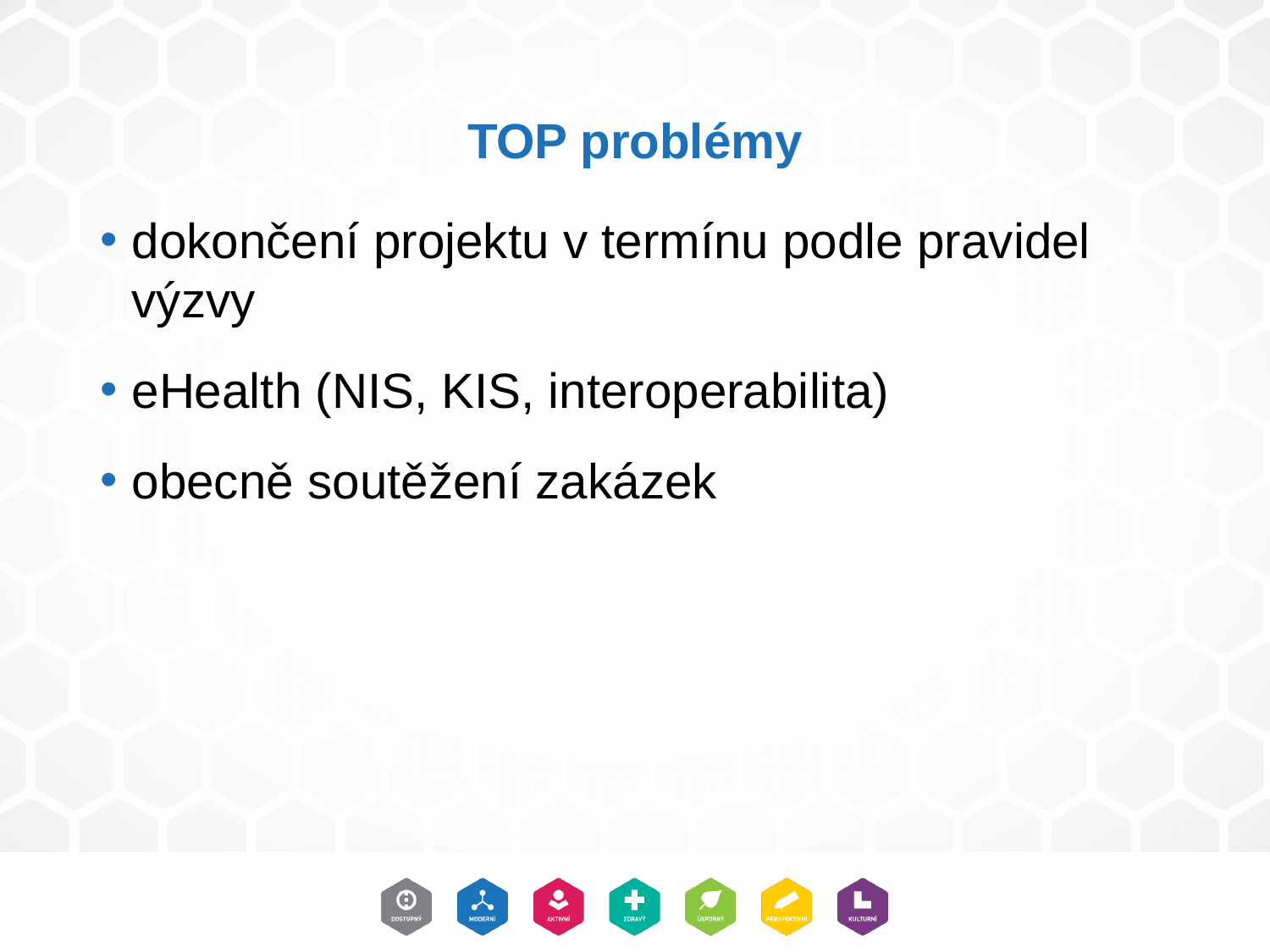

# TOP problémy
dokončení projektu v termínu podle pravidel výzvy
eHealth (NIS, KIS, interoperabilita)
obecně soutěžení zakázek